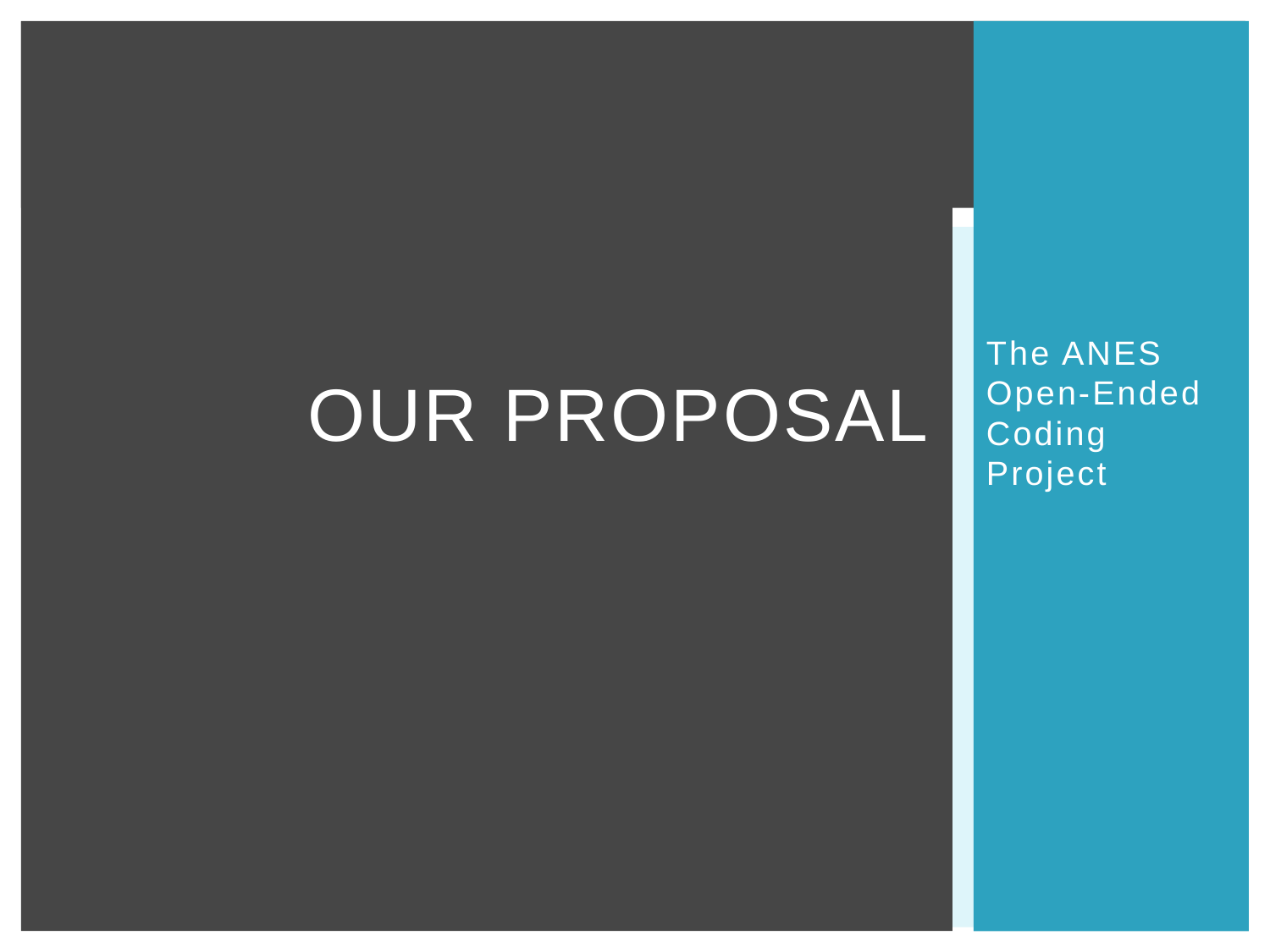

# Our proposal
The ANES Open-Ended Coding Project